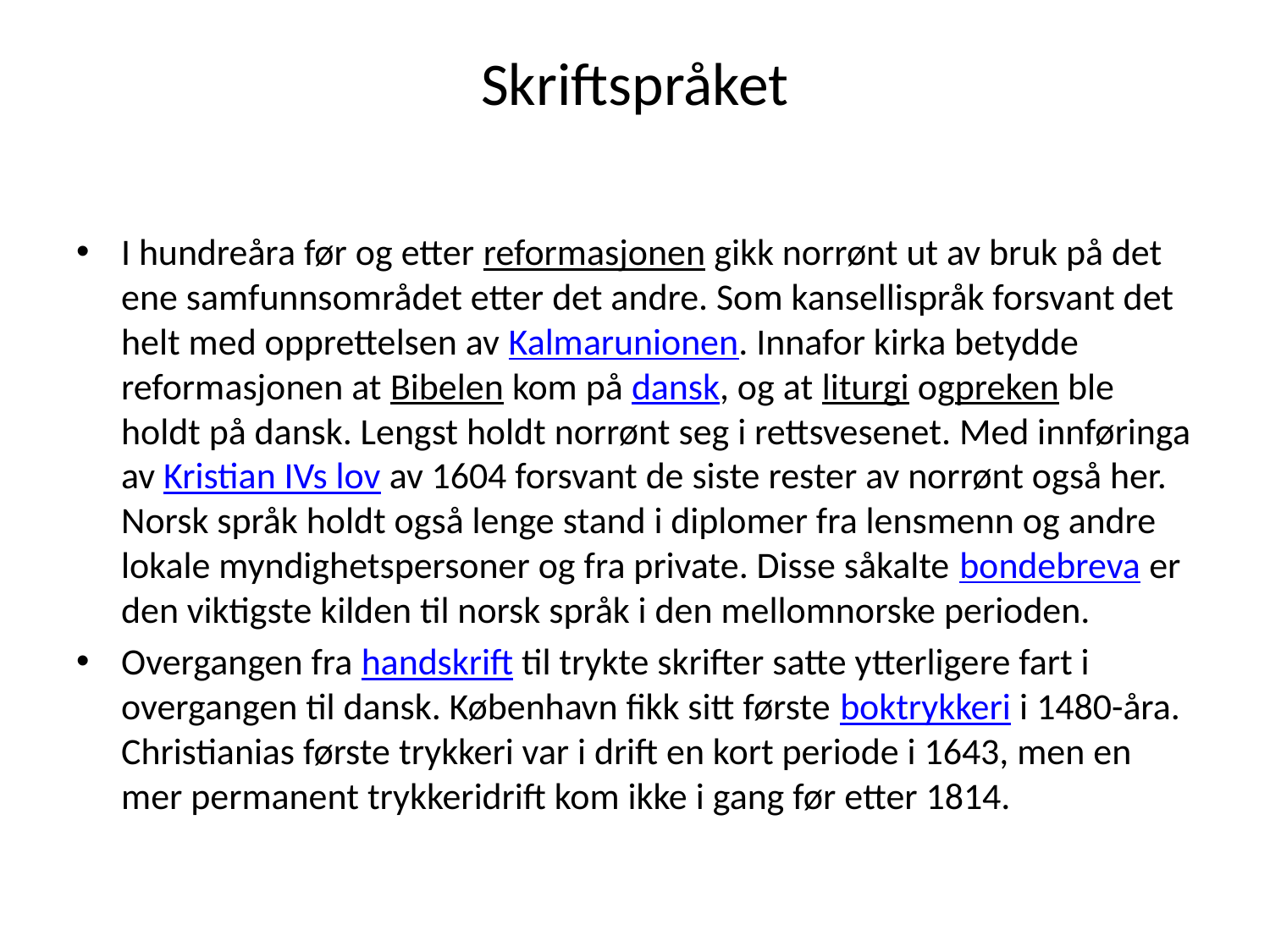

# Skriftspråket
I hundreåra før og etter reformasjonen gikk norrønt ut av bruk på det ene samfunnsområdet etter det andre. Som kansellispråk forsvant det helt med opprettelsen av Kalmarunionen. Innafor kirka betydde reformasjonen at Bibelen kom på dansk, og at liturgi ogpreken ble holdt på dansk. Lengst holdt norrønt seg i rettsvesenet. Med innføringa av Kristian IVs lov av 1604 forsvant de siste rester av norrønt også her. Norsk språk holdt også lenge stand i diplomer fra lensmenn og andre lokale myndighetspersoner og fra private. Disse såkalte bondebreva er den viktigste kilden til norsk språk i den mellomnorske perioden.
Overgangen fra handskrift til trykte skrifter satte ytterligere fart i overgangen til dansk. København fikk sitt første boktrykkeri i 1480-åra. Christianias første trykkeri var i drift en kort periode i 1643, men en mer permanent trykkeridrift kom ikke i gang før etter 1814.